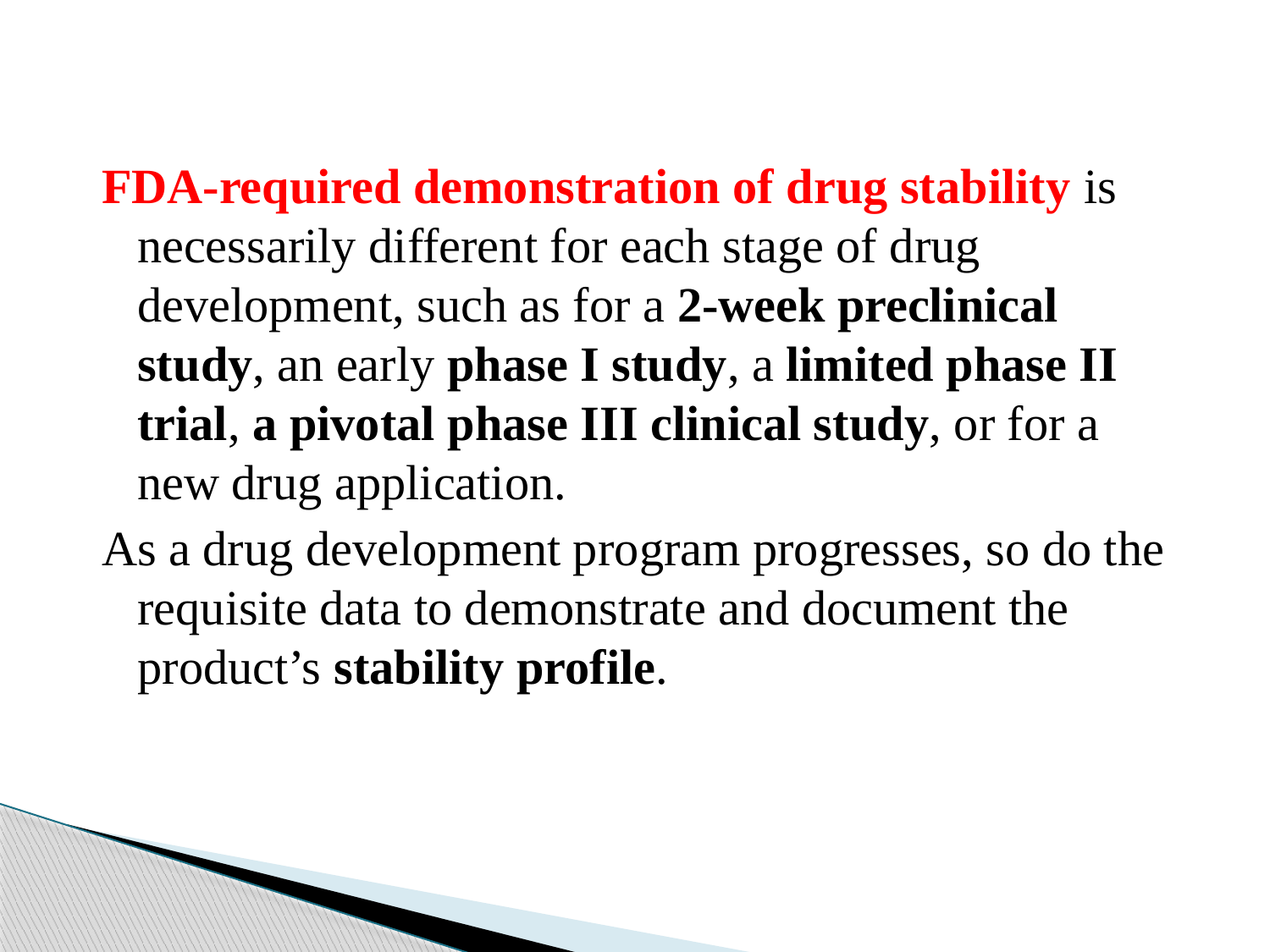

FDA-required demonstration of drug stability is necessarily different for each stage of drug development, such as for a 2-week preclinical study, an early phase I study, a limited phase II trial, a pivotal phase III clinical study, or for a new drug application.
As a drug development program progresses, so do the requisite data to demonstrate and document the product’s stability profile.